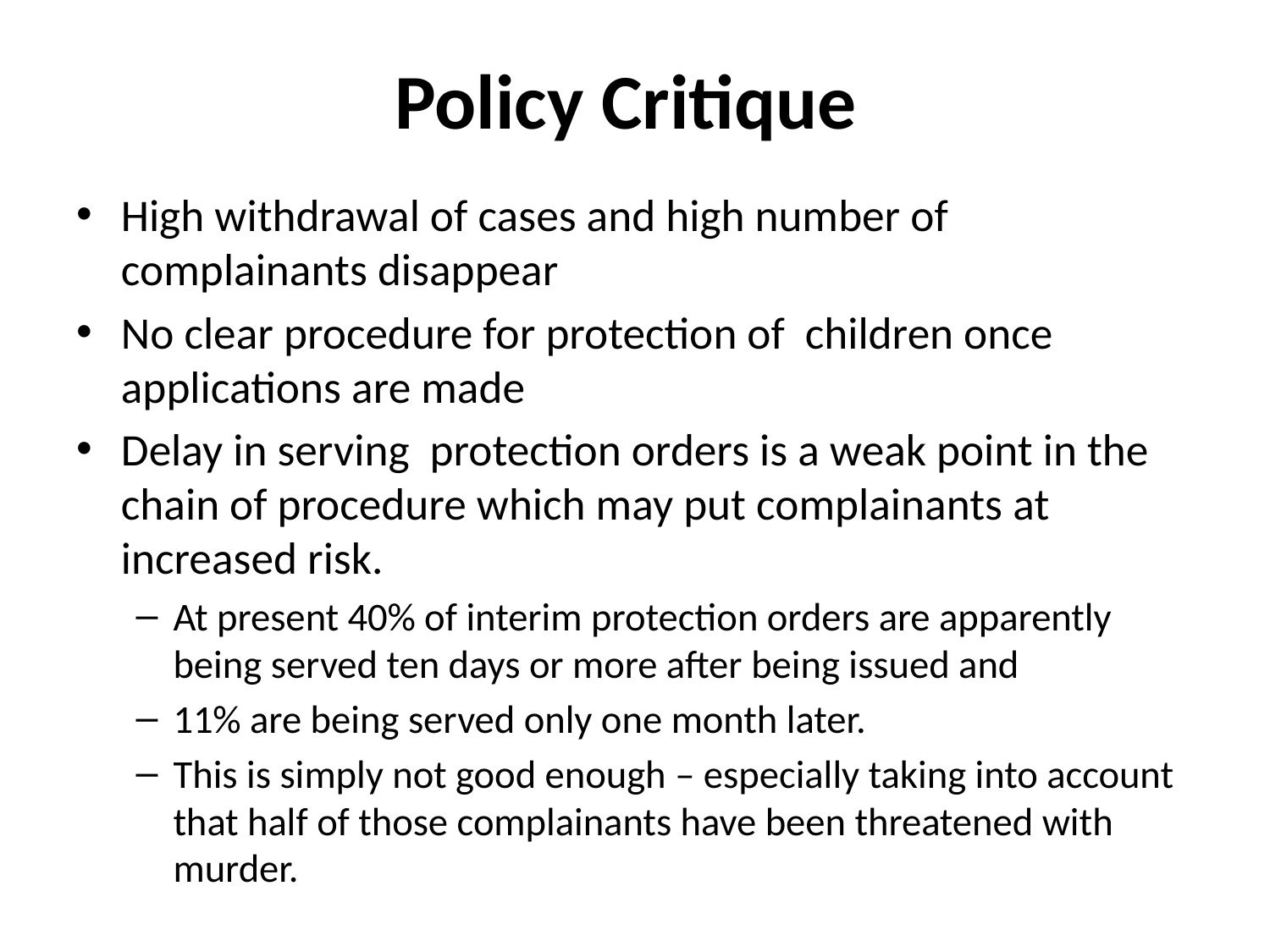

# Policy Critique
High withdrawal of cases and high number of complainants disappear
No clear procedure for protection of  children once applications are made
Delay in serving  protection orders is a weak point in the chain of procedure which may put complainants at increased risk.
At present 40% of interim protection orders are apparently being served ten days or more after being issued and
11% are being served only one month later.
This is simply not good enough – especially taking into account  that half of those complainants have been threatened with murder.